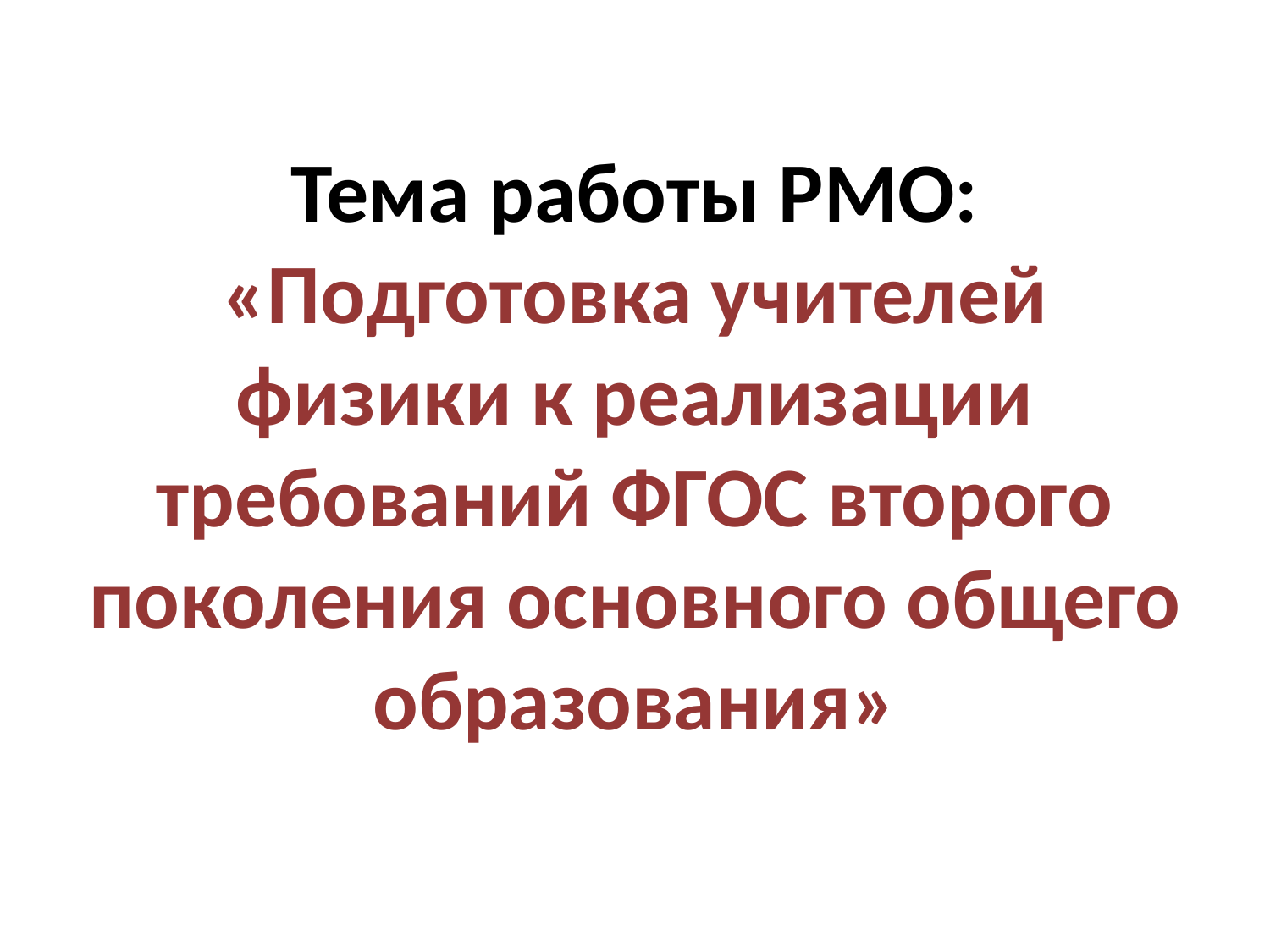

# Тема работы РМО: «Подготовка учителей физики к реализации требований ФГОС второго поколения основного общего образования»